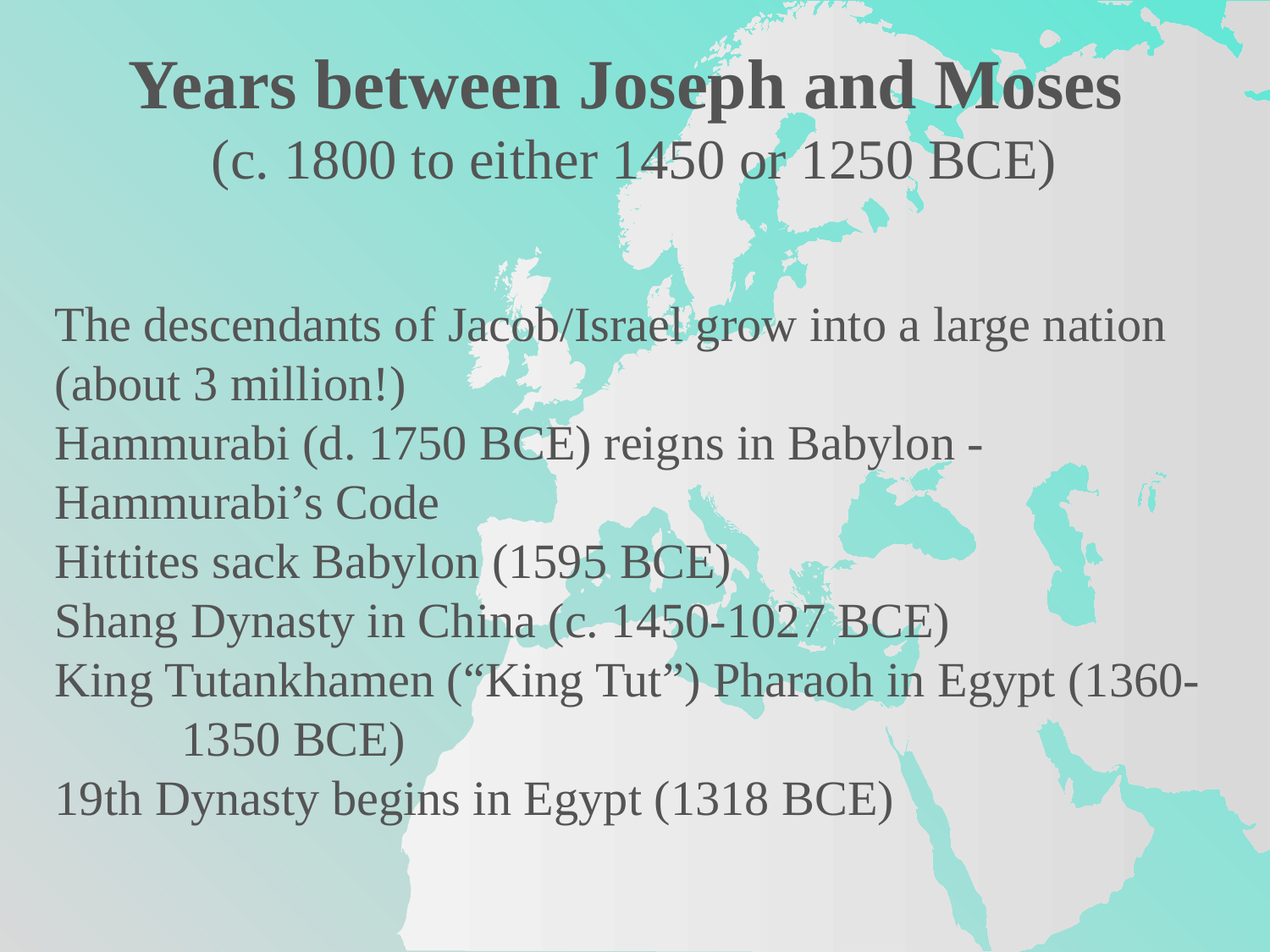

Years between Joseph and Moses
(c. 1800 to either 1450 or 1250 BCE)
The descendants of Jacob/Israel grow into a large nation 	(about 3 million!)
Hammurabi (d. 1750 BCE) reigns in Babylon - 	Hammurabi’s Code
Hittites sack Babylon (1595 BCE)
Shang Dynasty in China (c. 1450-1027 BCE)
King Tutankhamen (“King Tut”) Pharaoh in Egypt (1360-	1350 BCE)
19th Dynasty begins in Egypt (1318 BCE)